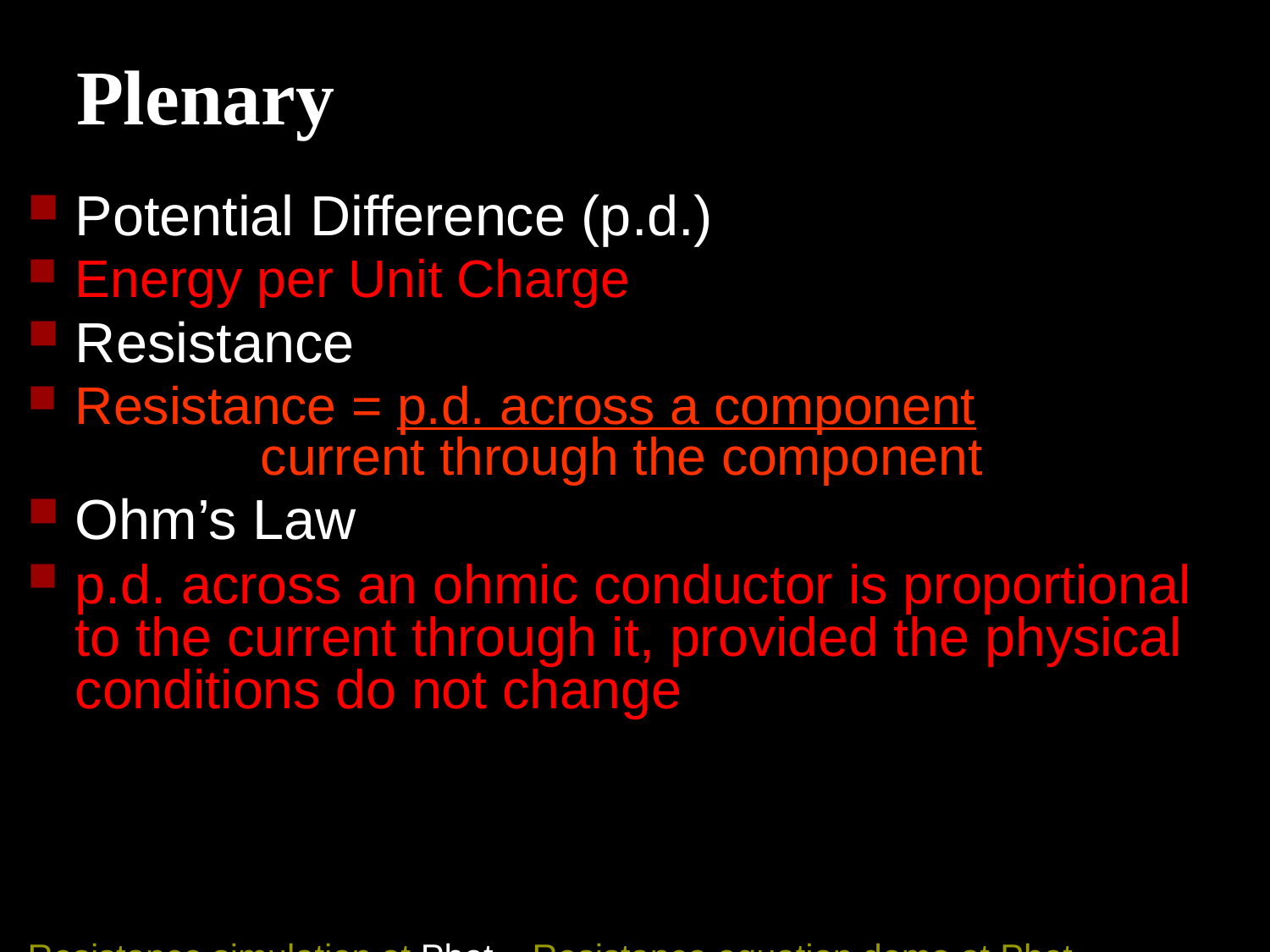

# Plenary
Potential Difference (p.d.)
Energy per Unit Charge
Resistance
Resistance = p.d. across a component      			    current through the component
Ohm’s Law
p.d. across an ohmic conductor is proportional to the current through it, provided the physical conditions do not change

Resistance simulation at Phet    Resistance equation demo at Phet